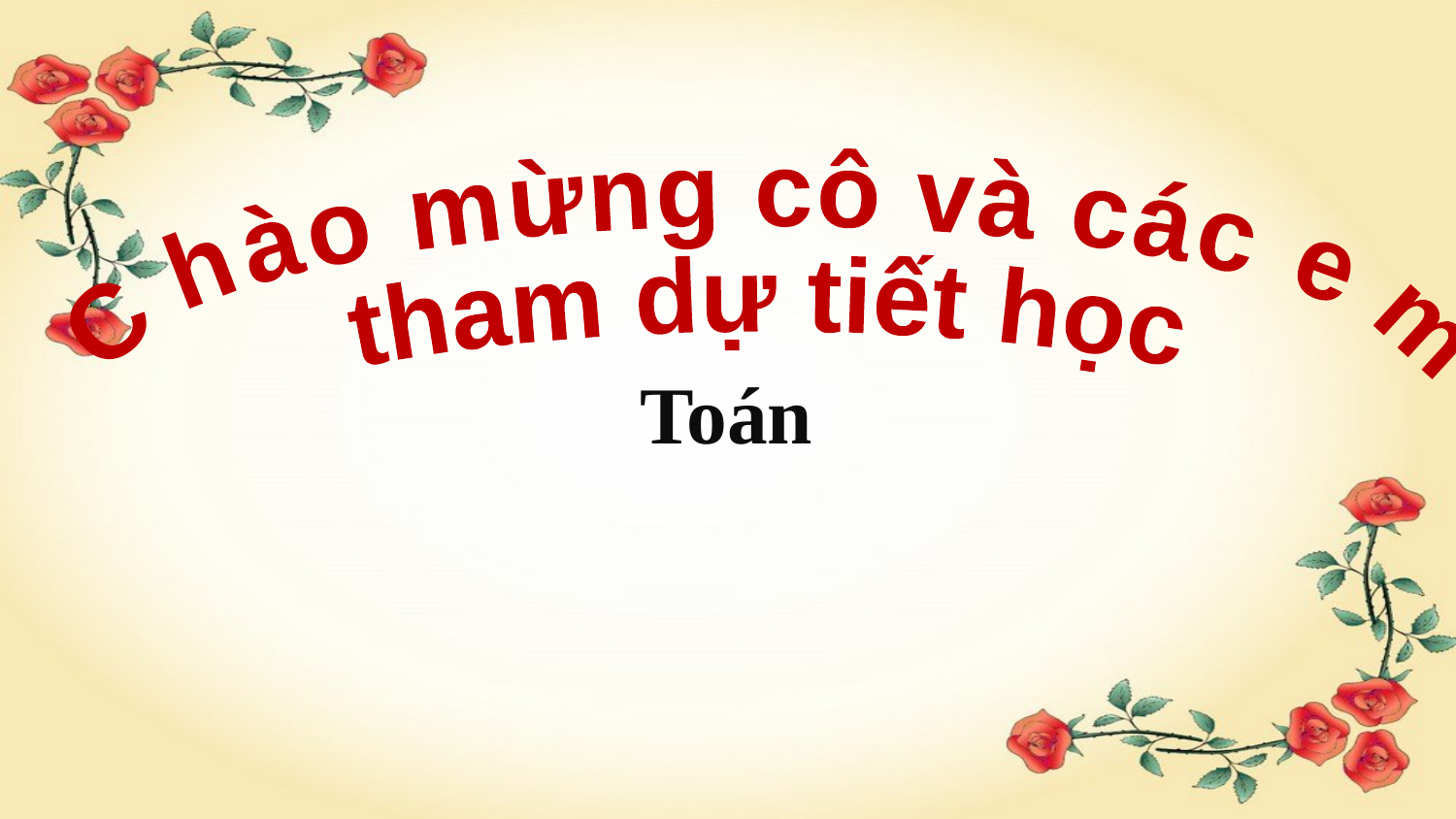

Chào mừng cô và các em
tham dự tiết học
Toán